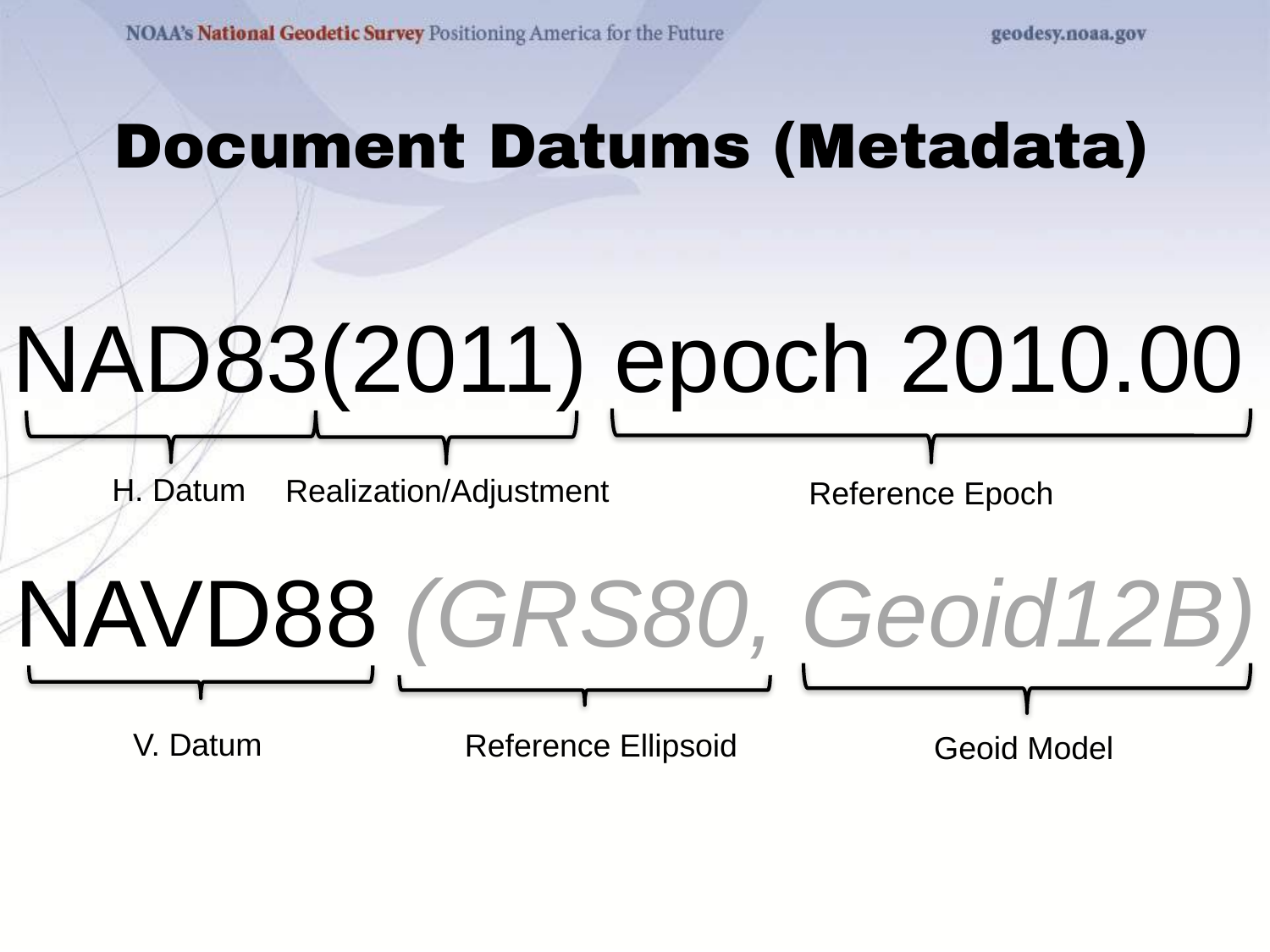

# Document Datums (Metadata)

NAD83(2011) epoch 2010.00

H. Datum
Realization/Adjustment

Reference Epoch

NAVD88 (GRS80, Geoid12B)
V. Datum
Reference Ellipsoid
Geoid Model